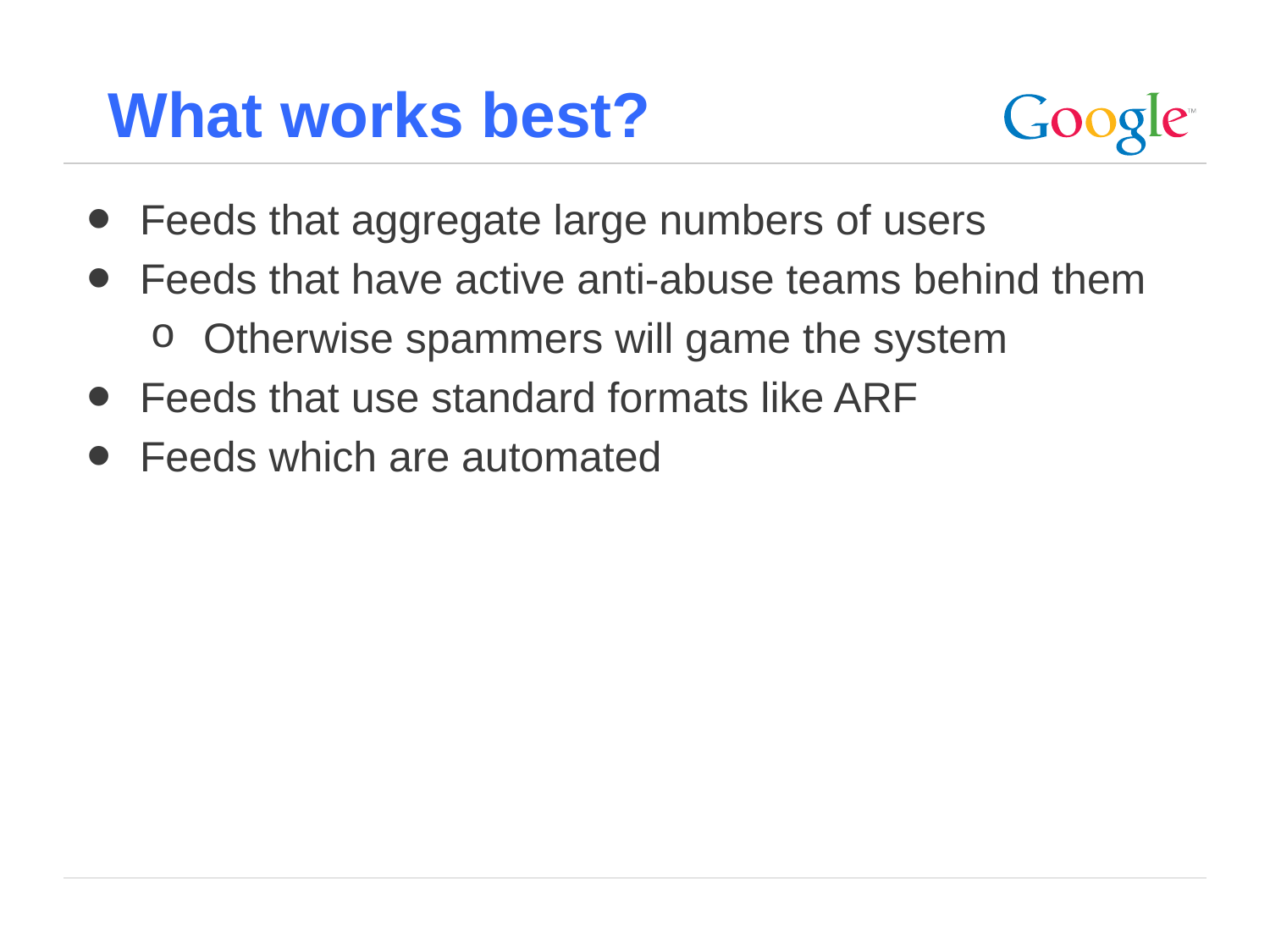

# What works best?
Feeds that aggregate large numbers of users
Feeds that have active anti-abuse teams behind them
Otherwise spammers will game the system
Feeds that use standard formats like ARF
Feeds which are automated